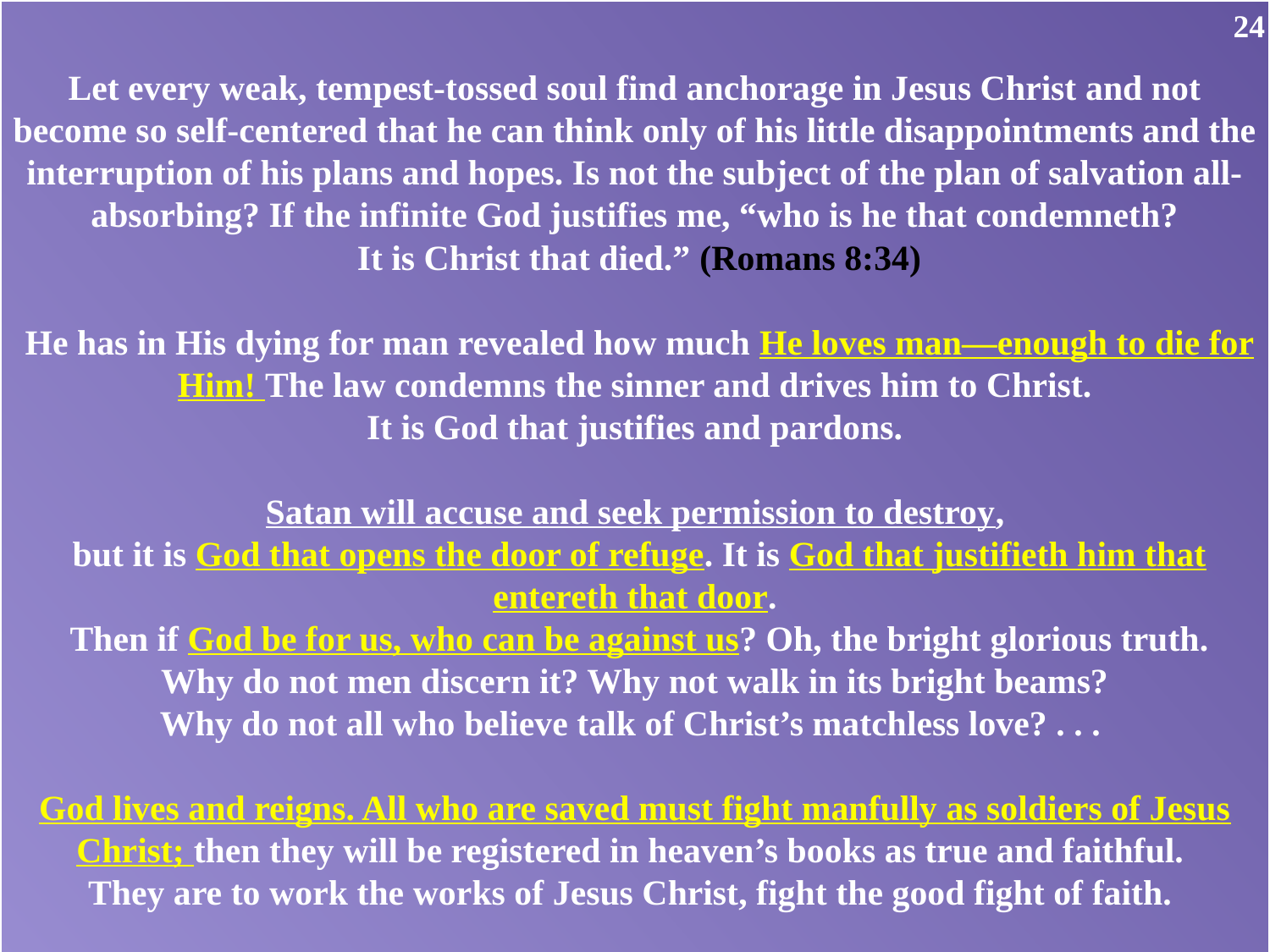

Let every weak, tempest-tossed soul find anchorage in Jesus Christ and not become so self-centered that he can think only of his little disappointments and the interruption of his plans and hopes. Is not the subject of the plan of salvation all-absorbing? If the infinite God justifies me, “who is he that condemneth?
 It is Christ that died.” (Romans 8:34)

 He has in His dying for man revealed how much He loves man—enough to die for Him! The law condemns the sinner and drives him to Christ.
 It is God that justifies and pardons.

Satan will accuse and seek permission to destroy,
 but it is God that opens the door of refuge. It is God that justifieth him that entereth that door.
 Then if God be for us, who can be against us? Oh, the bright glorious truth.
 Why do not men discern it? Why not walk in its bright beams?
Why do not all who believe talk of Christ’s matchless love? . . .

God lives and reigns. All who are saved must fight manfully as soldiers of Jesus Christ; then they will be registered in heaven’s books as true and faithful.
They are to work the works of Jesus Christ, fight the good fight of faith.

24